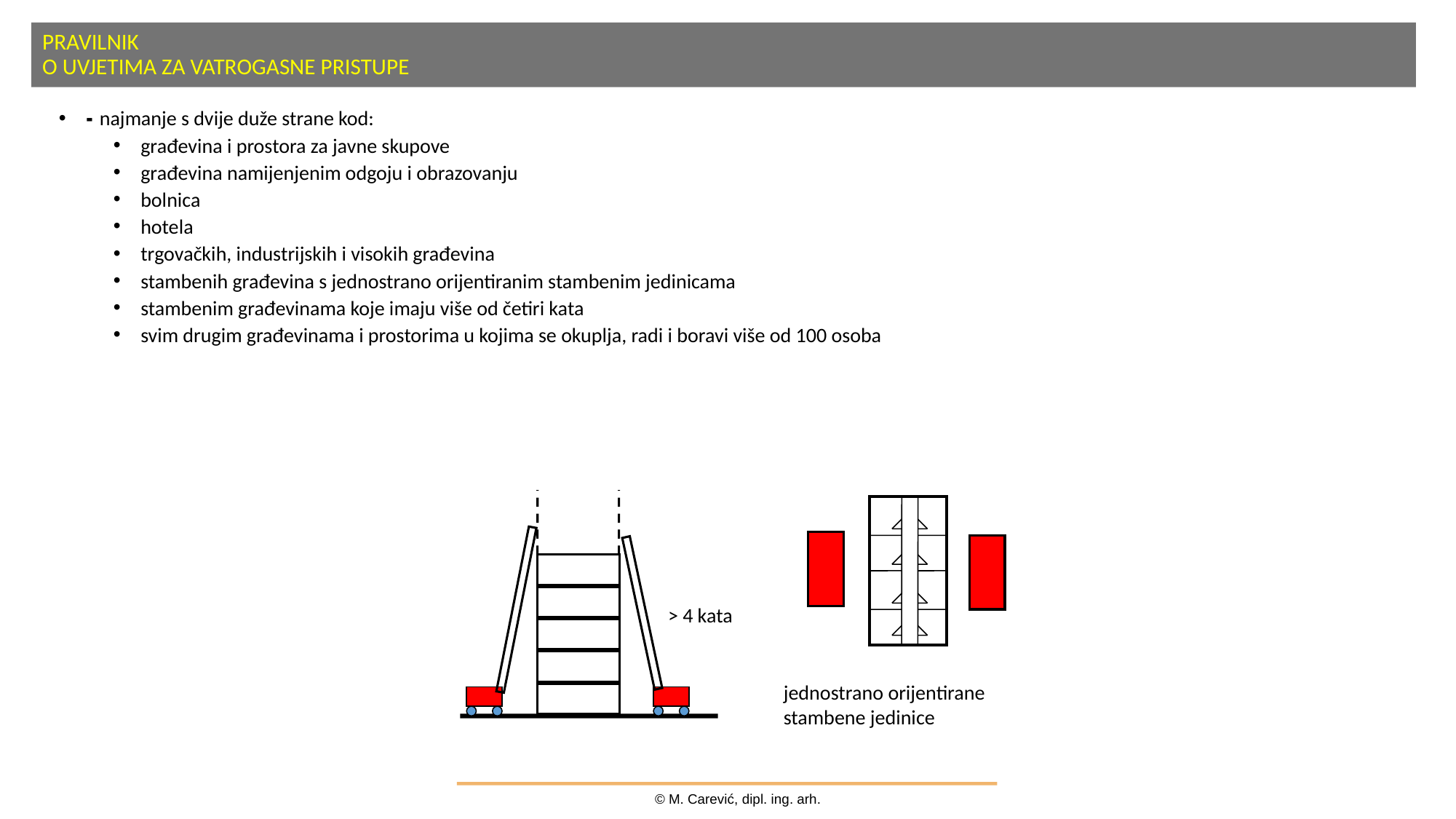

# PRAVILNIK O UVJETIMA ZA VATROGASNE PRISTUPE
- najmanje s dvije duže strane kod:
građevina i prostora za javne skupove
građevina namijenjenim odgoju i obrazovanju
bolnica
hotela
trgovačkih, industrijskih i visokih građevina
stambenih građevina s jednostrano orijentiranim stambenim jedinicama
stambenim građevinama koje imaju više od četiri kata
svim drugim građevinama i prostorima u kojima se okuplja, radi i boravi više od 100 osoba

> 4 kata

jednostrano orijentirane stambene jedinice

© M. Carević, dipl. ing. arh.